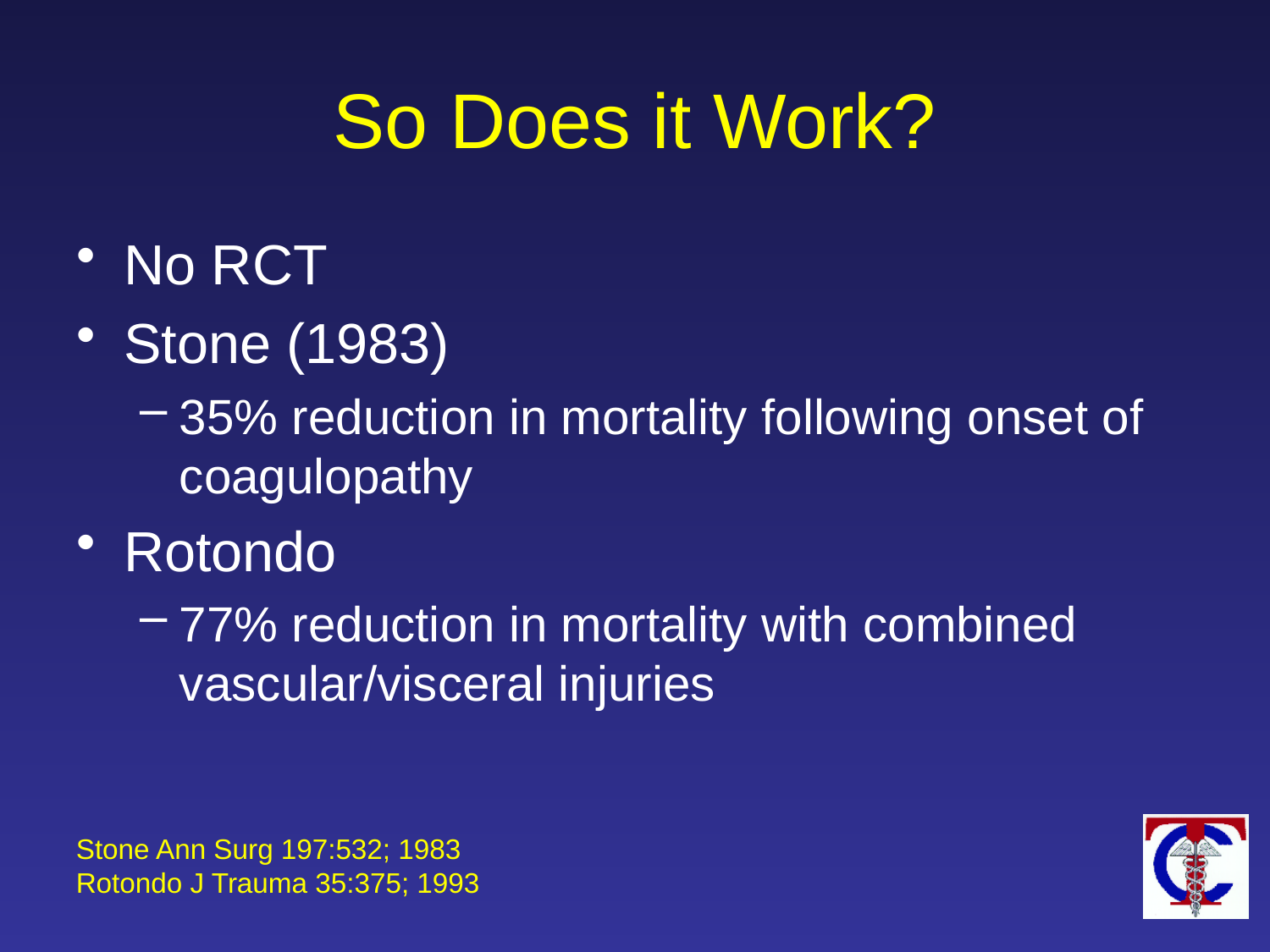

# So Does it Work?
No RCT
Stone (1983)
35% reduction in mortality following onset of coagulopathy
Rotondo
77% reduction in mortality with combined vascular/visceral injuries

Stone Ann Surg 197:532; 1983
Rotondo J Trauma 35:375; 1993